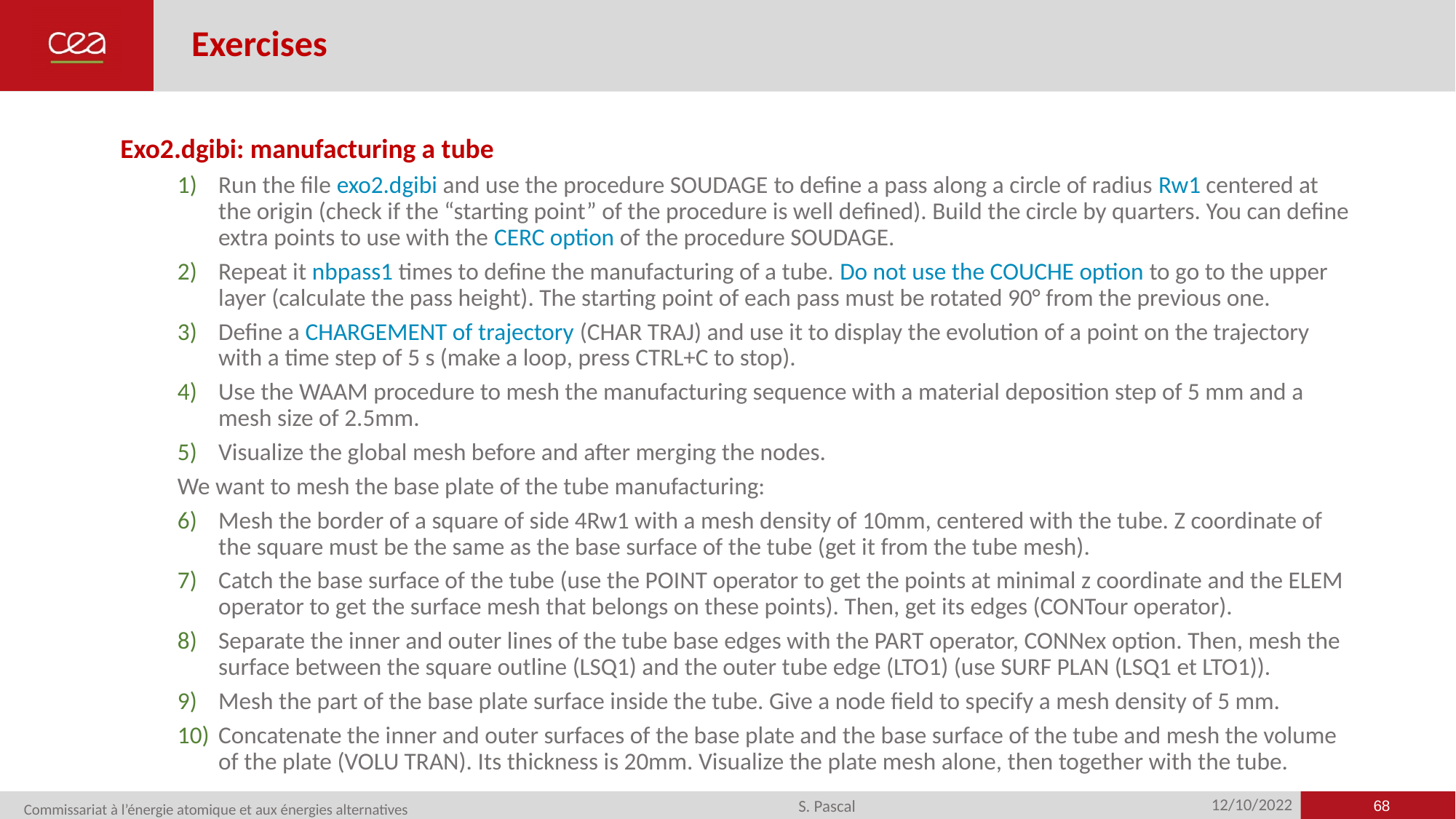

# Exercises
Exo2.dgibi: manufacturing a tube
Run the file exo2.dgibi and use the procedure SOUDAGE to define a pass along a circle of radius Rw1 centered at the origin (check if the “starting point” of the procedure is well defined). Build the circle by quarters. You can define extra points to use with the CERC option of the procedure SOUDAGE.
Repeat it nbpass1 times to define the manufacturing of a tube. Do not use the COUCHE option to go to the upper layer (calculate the pass height). The starting point of each pass must be rotated 90° from the previous one.
Define a CHARGEMENT of trajectory (CHAR TRAJ) and use it to display the evolution of a point on the trajectory with a time step of 5 s (make a loop, press CTRL+C to stop).
Use the WAAM procedure to mesh the manufacturing sequence with a material deposition step of 5 mm and a mesh size of 2.5mm.
Visualize the global mesh before and after merging the nodes.
We want to mesh the base plate of the tube manufacturing:
Mesh the border of a square of side 4Rw1 with a mesh density of 10mm, centered with the tube. Z coordinate of the square must be the same as the base surface of the tube (get it from the tube mesh).
Catch the base surface of the tube (use the POINT operator to get the points at minimal z coordinate and the ELEM operator to get the surface mesh that belongs on these points). Then, get its edges (CONTour operator).
Separate the inner and outer lines of the tube base edges with the PART operator, CONNex option. Then, mesh the surface between the square outline (LSQ1) and the outer tube edge (LTO1) (use SURF PLAN (LSQ1 et LTO1)).
Mesh the part of the base plate surface inside the tube. Give a node field to specify a mesh density of 5 mm.
Concatenate the inner and outer surfaces of the base plate and the base surface of the tube and mesh the volume of the plate (VOLU TRAN). Its thickness is 20mm. Visualize the plate mesh alone, then together with the tube.
68